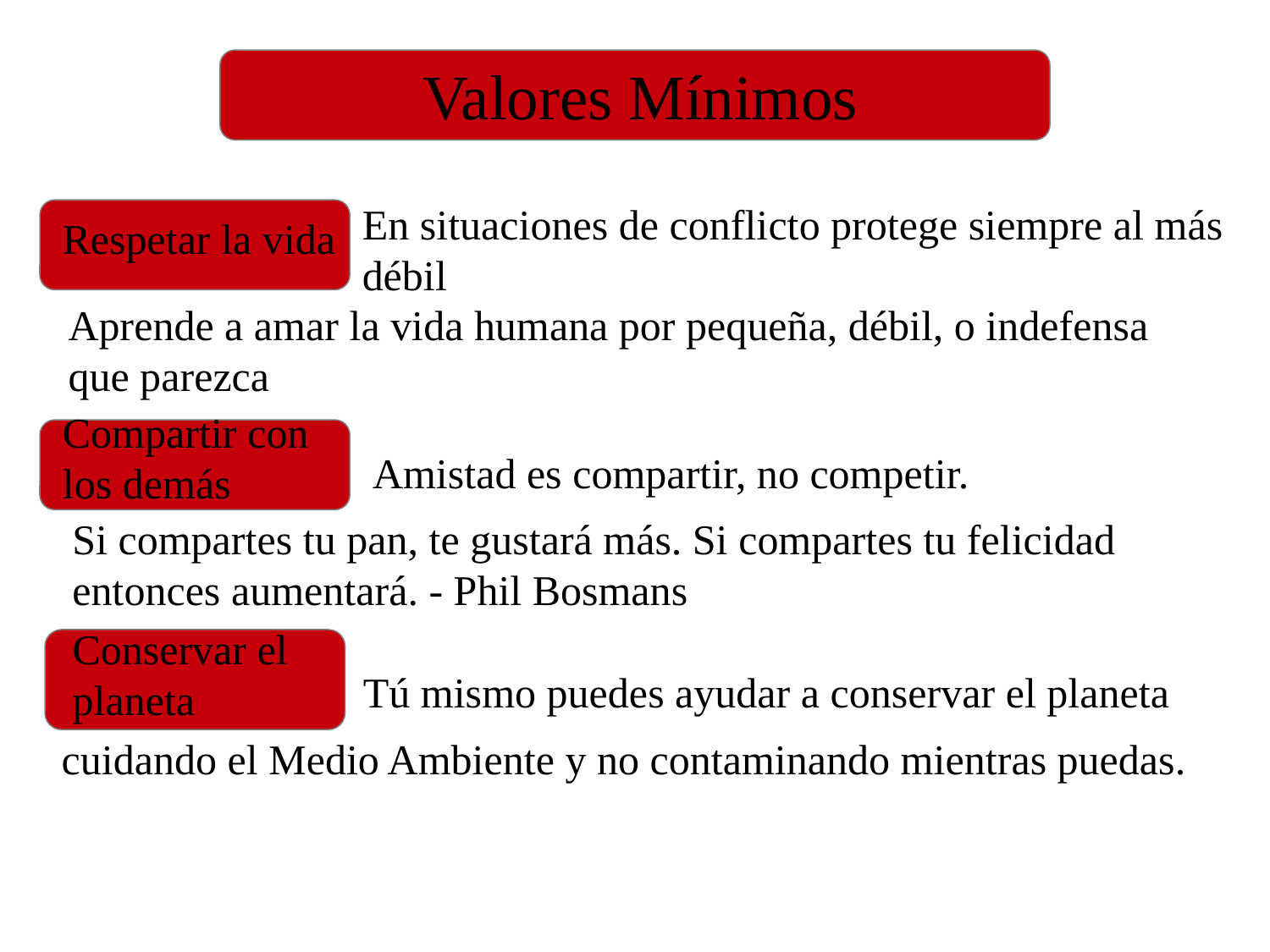

Valores Mínimos
En situaciones de conflicto protege siempre al más débil

Respetar la vida
Aprende a amar la vida humana por pequeña, débil, o indefensa que parezca
Compartir con los demás

Amistad es compartir, no competir.
Si compartes tu pan, te gustará más. Si compartes tu felicidad entonces aumentará. - Phil Bosmans
Conservar el planeta

Tú mismo puedes ayudar a conservar el planeta
cuidando el Medio Ambiente y no contaminando mientras puedas.